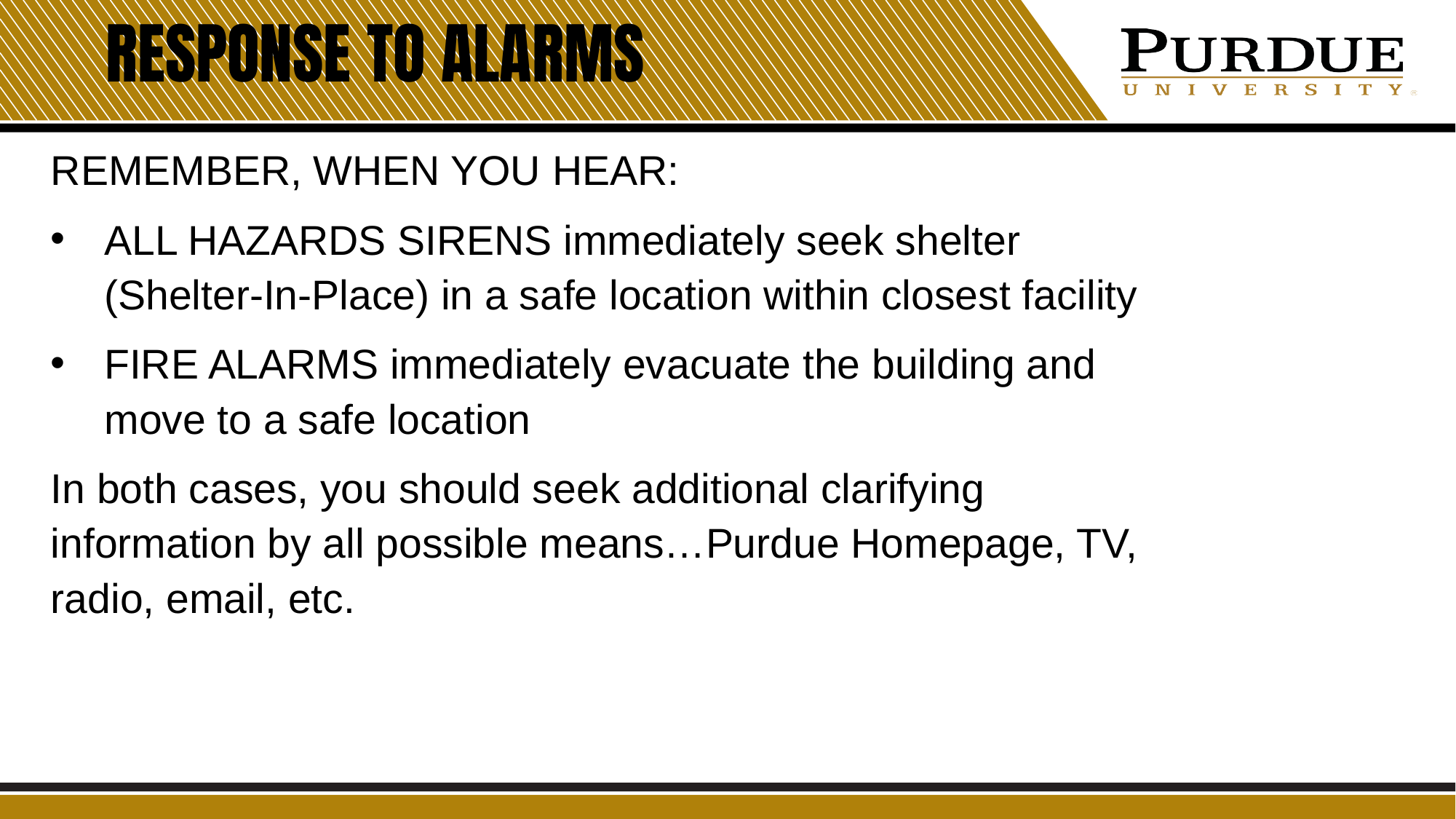

# Response to Alarms
REMEMBER, WHEN YOU HEAR:
ALL HAZARDS SIRENS immediately seek shelter (Shelter-In-Place) in a safe location within closest facility
FIRE ALARMS immediately evacuate the building and move to a safe location
In both cases, you should seek additional clarifying information by all possible means…Purdue Homepage, TV, radio, email, etc.